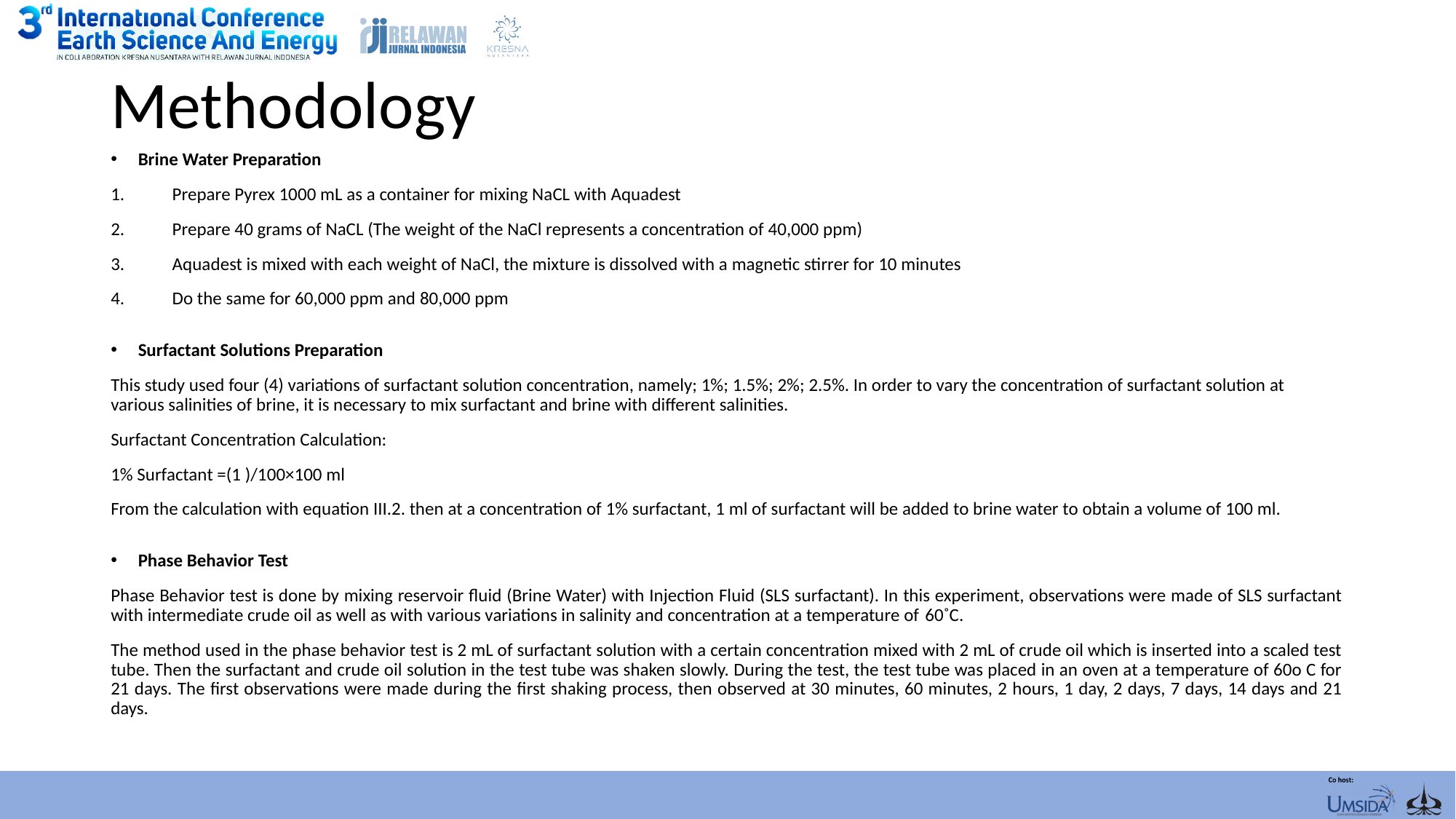

# Methodology
Brine Water Preparation
Prepare Pyrex 1000 mL as a container for mixing NaCL with Aquadest
Prepare 40 grams of NaCL (The weight of the NaCl represents a concentration of 40,000 ppm)
Aquadest is mixed with each weight of NaCl, the mixture is dissolved with a magnetic stirrer for 10 minutes
Do the same for 60,000 ppm and 80,000 ppm

Surfactant Solutions Preparation
This study used four (4) variations of surfactant solution concentration, namely; 1%; 1.5%; 2%; 2.5%. In order to vary the concentration of surfactant solution at various salinities of brine, it is necessary to mix surfactant and brine with different salinities.
Surfactant Concentration Calculation:
1% Surfactant =(1 )/100×100 ml
From the calculation with equation III.2. then at a concentration of 1% surfactant, 1 ml of surfactant will be added to brine water to obtain a volume of 100 ml.

Phase Behavior Test
Phase Behavior test is done by mixing reservoir fluid (Brine Water) with Injection Fluid (SLS surfactant). In this experiment, observations were made of SLS surfactant with intermediate crude oil as well as with various variations in salinity and concentration at a temperature of 60˚C.
The method used in the phase behavior test is 2 mL of surfactant solution with a certain concentration mixed with 2 mL of crude oil which is inserted into a scaled test tube. Then the surfactant and crude oil solution in the test tube was shaken slowly. During the test, the test tube was placed in an oven at a temperature of 60o C for 21 days. The first observations were made during the first shaking process, then observed at 30 minutes, 60 minutes, 2 hours, 1 day, 2 days, 7 days, 14 days and 21 days.